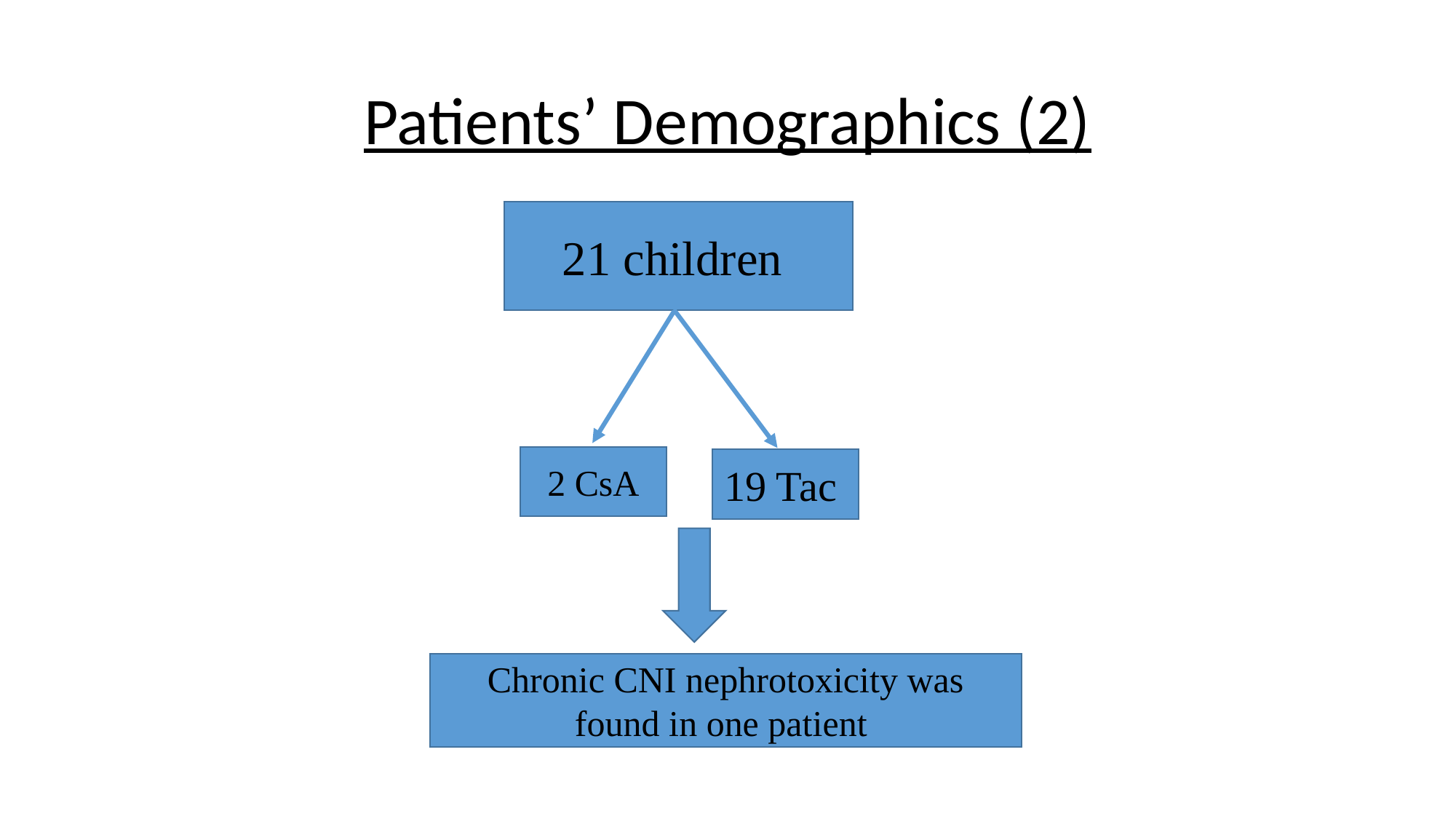

# Patients’ Demographics (2)

21 children
2 CsA
19 Tac

Chronic CNI nephrotoxicity was found in one patient